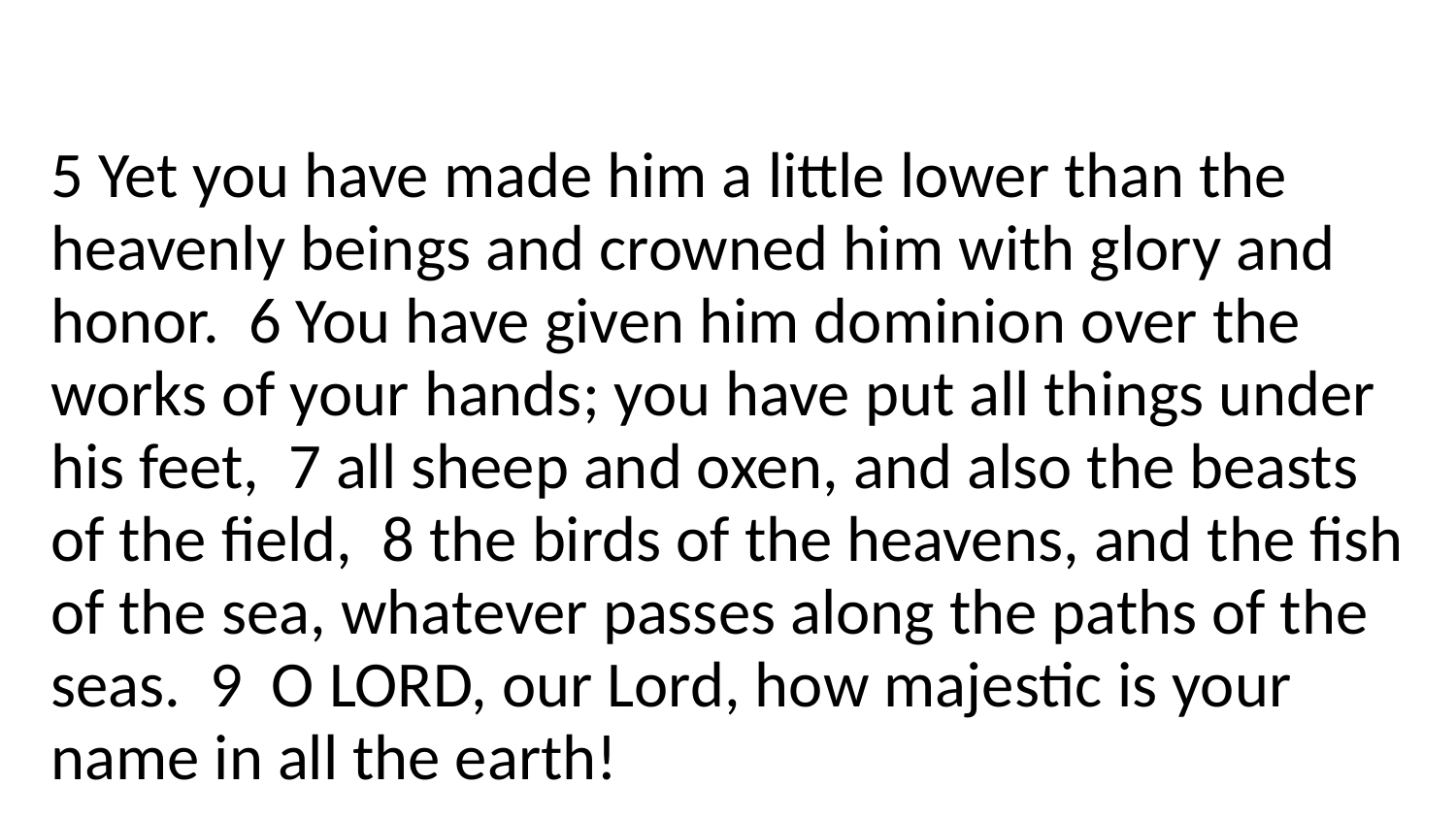

5 Yet you have made him a little lower than the heavenly beings and crowned him with glory and honor.  6 You have given him dominion over the works of your hands; you have put all things under his feet,  7 all sheep and oxen, and also the beasts of the field,  8 the birds of the heavens, and the fish of the sea, whatever passes along the paths of the seas.  9  O LORD, our Lord, how majestic is your name in all the earth!